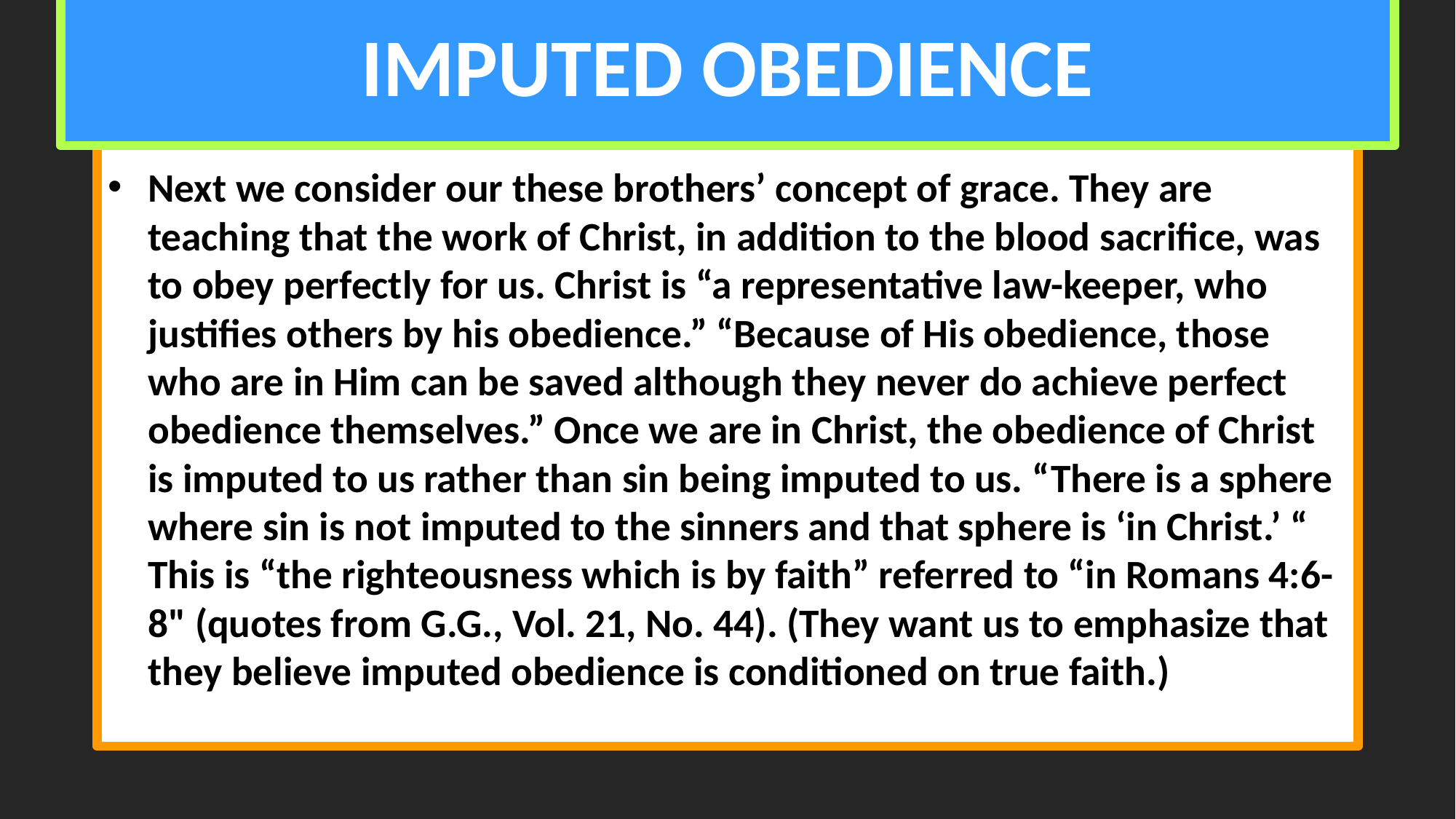

# IMPUTED OBEDIENCE
Next we consider our these brothers’ concept of grace. They are teaching that the work of Christ, in addition to the blood sacrifice, was to obey perfectly for us. Christ is “a representative law-keeper, who justifies others by his obedience.” “Because of His obedience, those who are in Him can be saved although they never do achieve perfect obedience themselves.” Once we are in Christ, the obedience of Christ is imputed to us rather than sin being imputed to us. “There is a sphere where sin is not imputed to the sinners and that sphere is ‘in Christ.’ “ This is “the righteousness which is by faith” referred to “in Romans 4:6-8" (quotes from G.G., Vol. 21, No. 44). (They want us to emphasize that they believe imputed obedience is conditioned on true faith.)